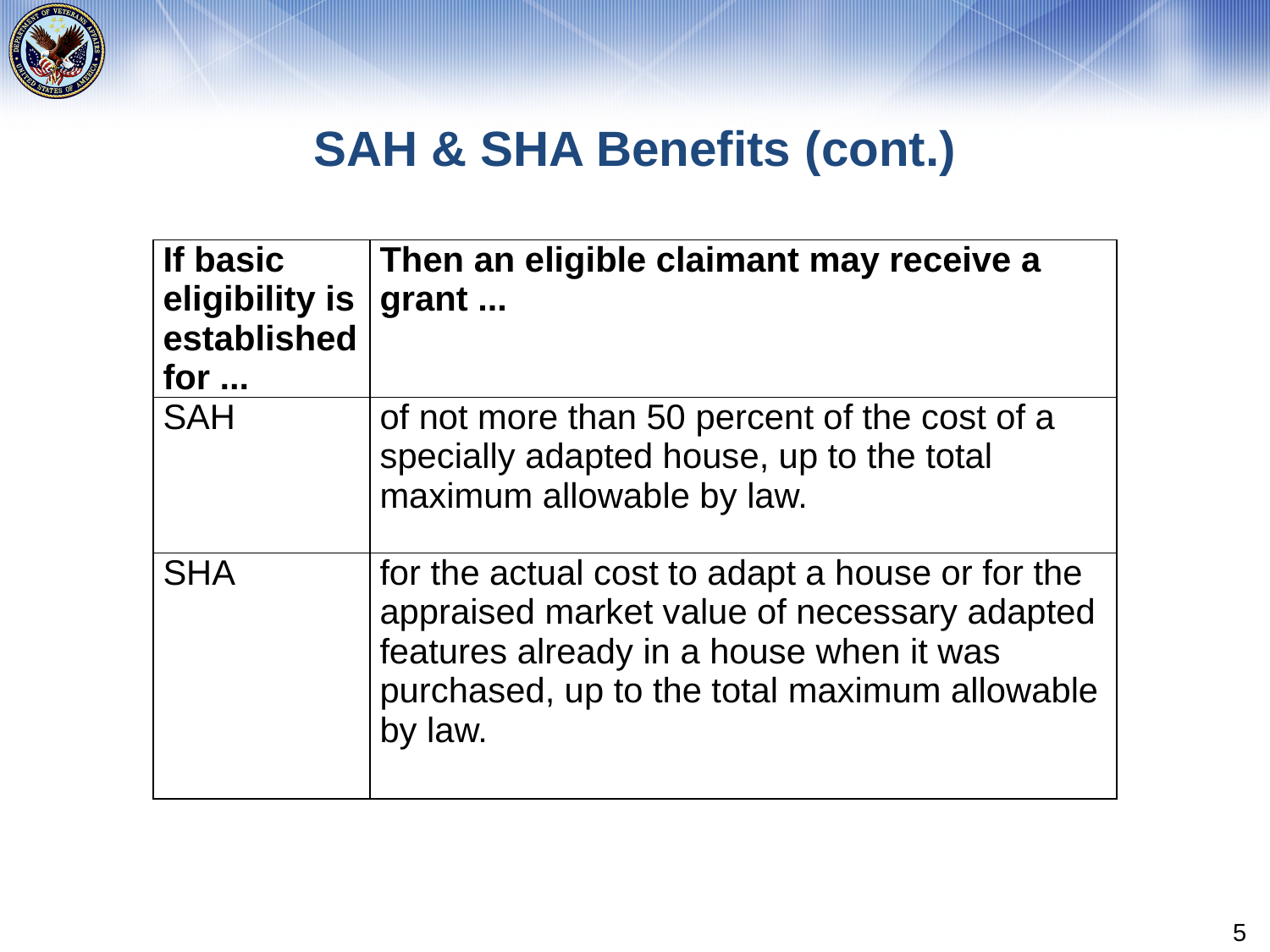

# SAH & SHA Benefits (cont.)
| If basic eligibility is established for ... | Then an eligible claimant may receive a grant ... |
| --- | --- |
| SAH | of not more than 50 percent of the cost of a specially adapted house, up to the total maximum allowable by law. |
| SHA | for the actual cost to adapt a house or for the appraised market value of necessary adapted features already in a house when it was purchased, up to the total maximum allowable by law. |
5